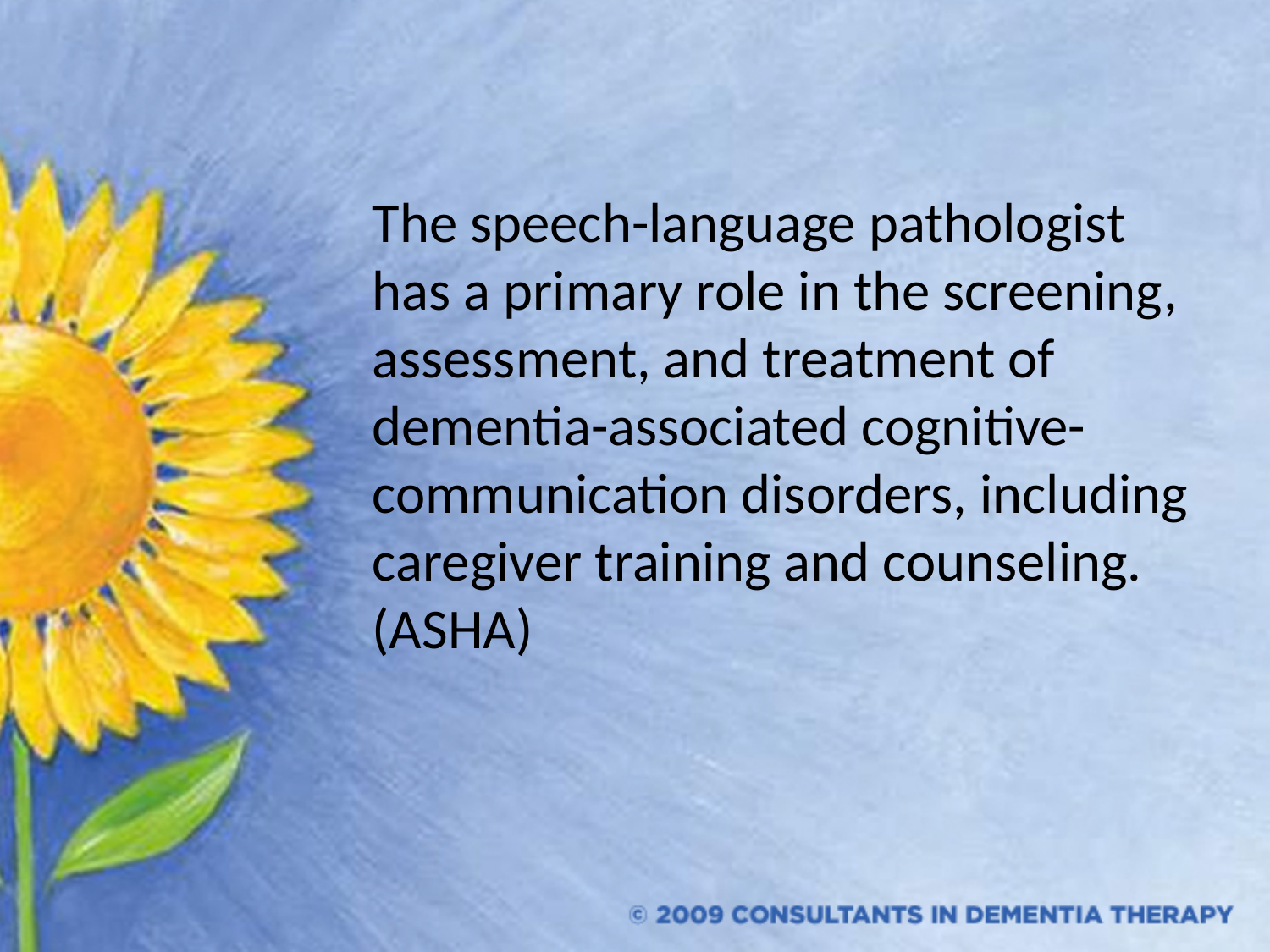

#
The speech-language pathologist has a primary role in the screening, assessment, and treatment of dementia-associated cognitive-communication disorders, including caregiver training and counseling. (ASHA)